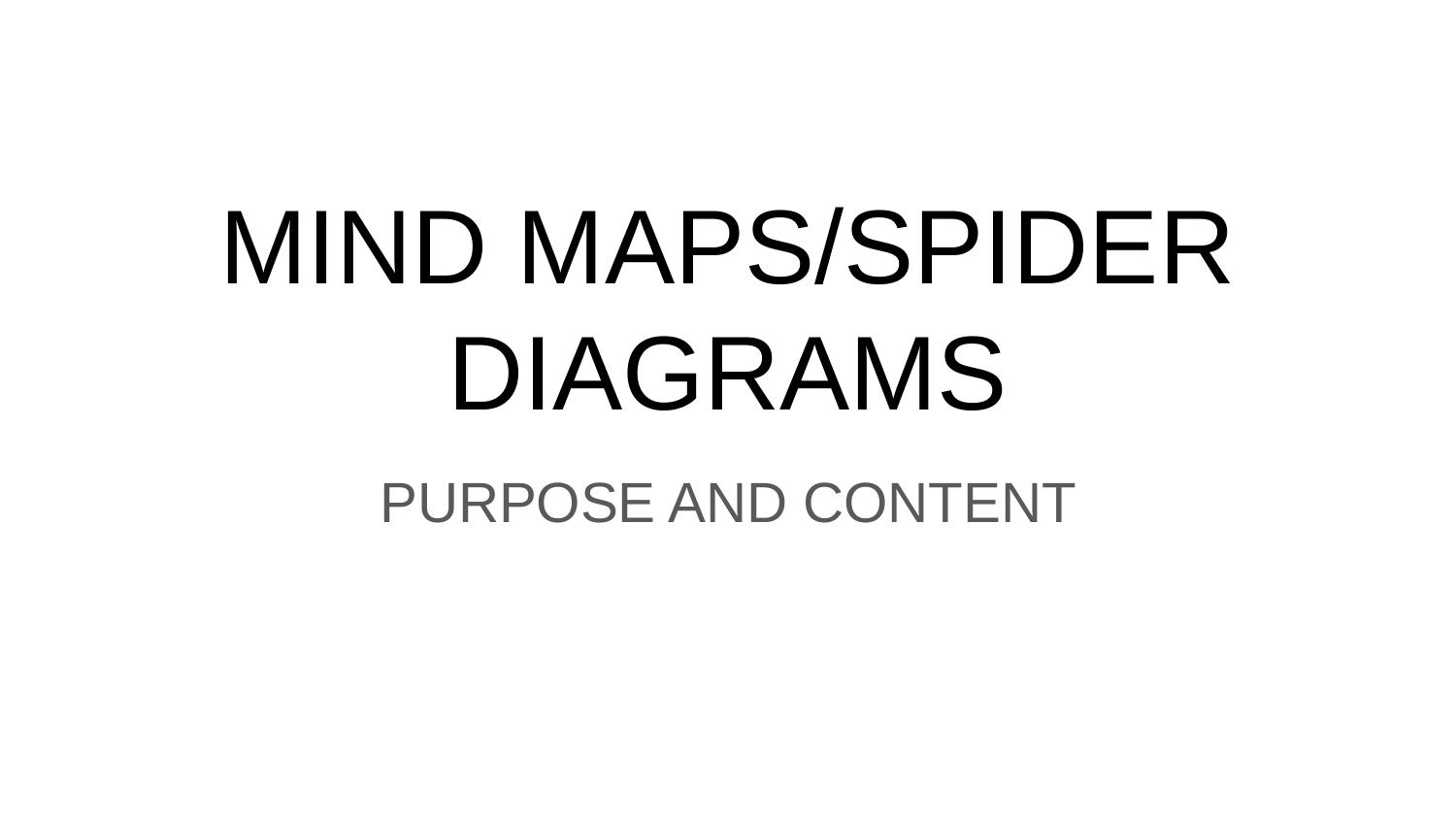

# MIND MAPS/SPIDER DIAGRAMS
PURPOSE AND CONTENT